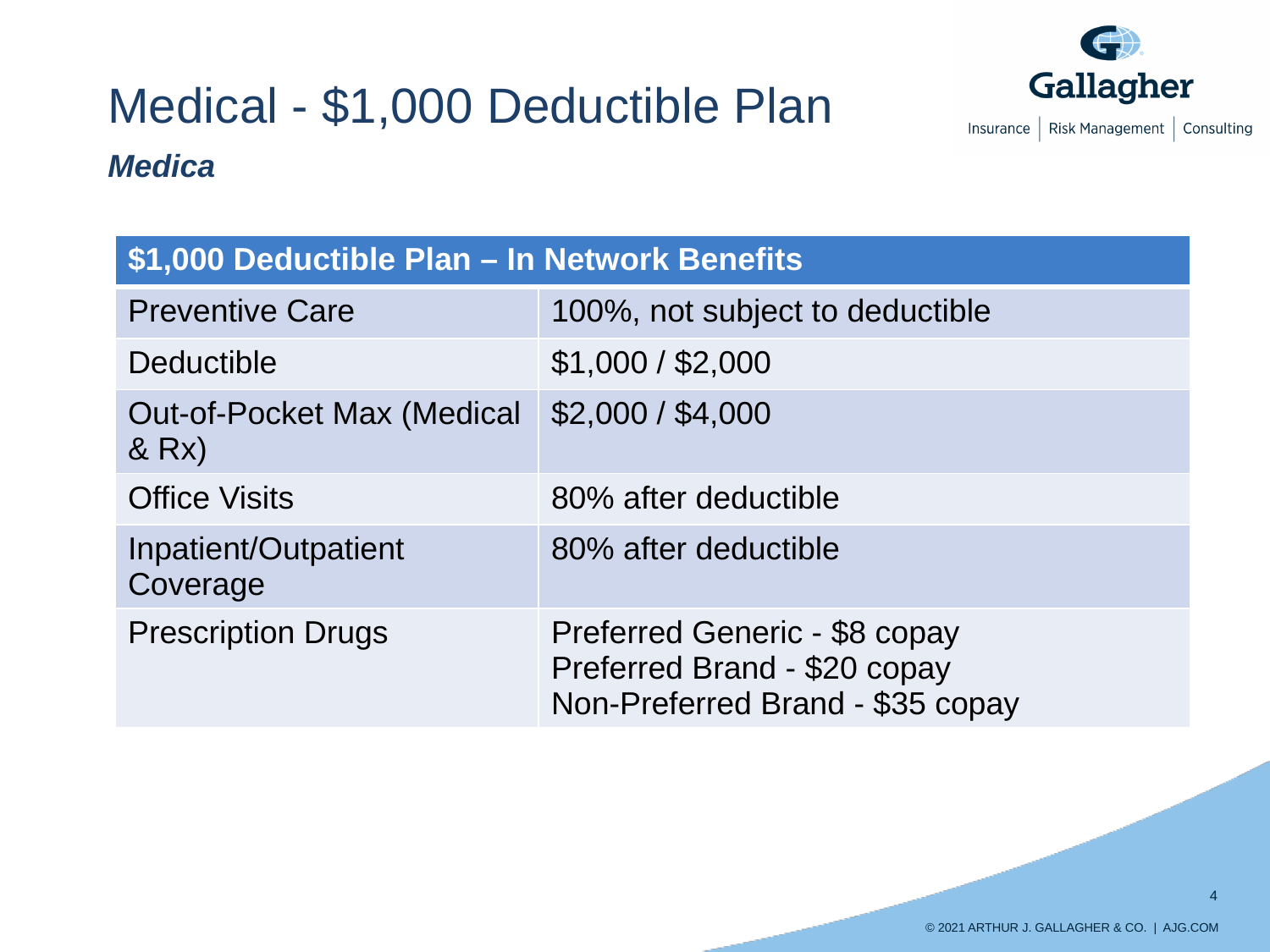

# Medical - $1,000 Deductible Plan
Medica
| $1,000 Deductible Plan – In Network Benefits |  |
| --- | --- |
| Preventive Care | 100%, not subject to deductible |
| Deductible | $1,000 / $2,000 |
| Out-of-Pocket Max (Medical & Rx) | $2,000 / $4,000 |
| Office Visits | 80% after deductible |
| Inpatient/Outpatient Coverage | 80% after deductible |
| Prescription Drugs | Preferred Generic - $8 copay Preferred Brand - $20 copay Non-Preferred Brand - $35 copay |